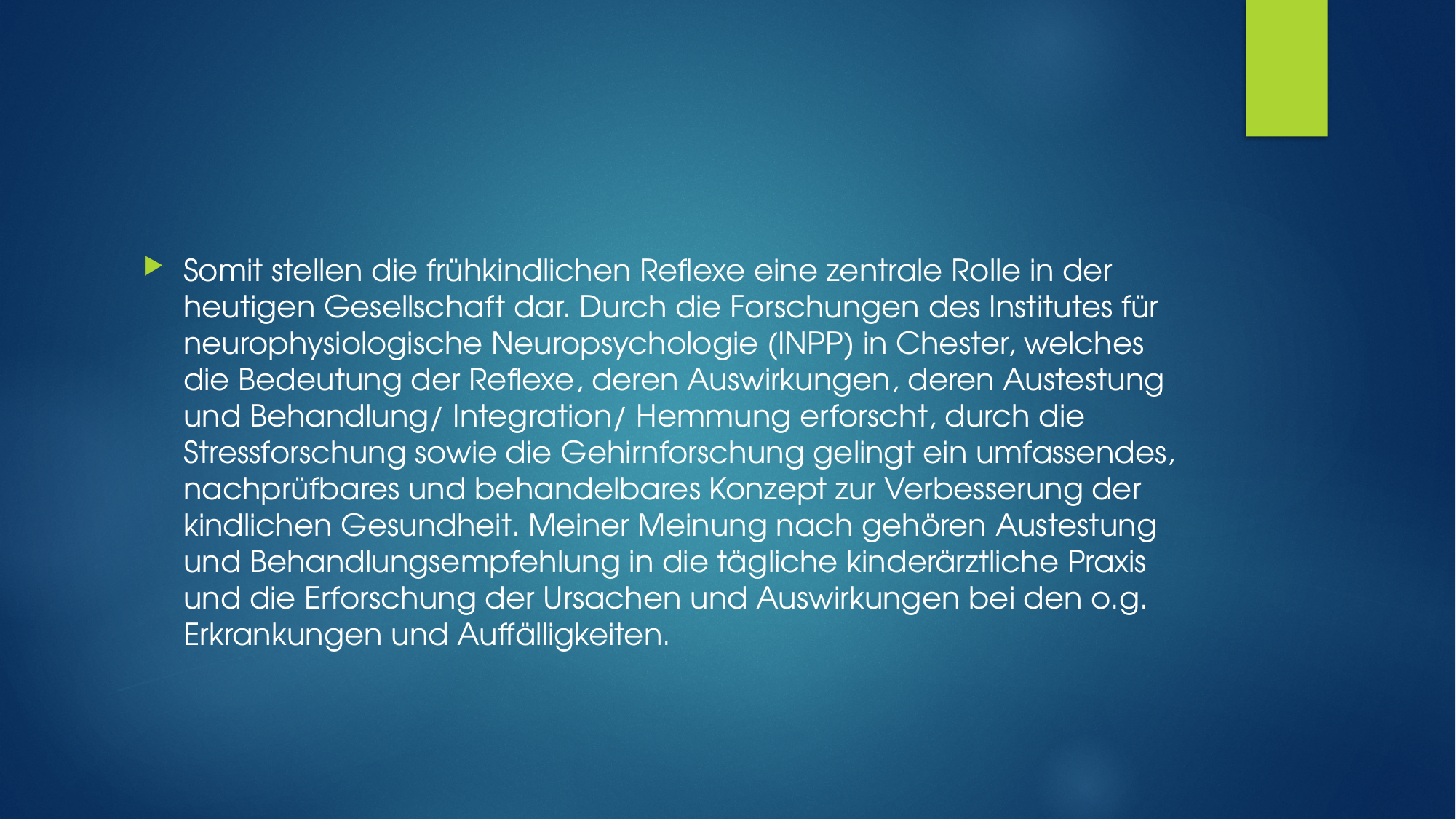

#
Somit stellen die frühkindlichen Reflexe eine zentrale Rolle in der heutigen Gesellschaft dar. Durch die Forschungen des Institutes für neurophysiologische Neuropsychologie (INPP) in Chester, welches die Bedeutung der Reflexe, deren Auswirkungen, deren Austestung und Behandlung/ Integration/ Hemmung erforscht, durch die Stressforschung sowie die Gehirnforschung gelingt ein umfassendes, nachprüfbares und behandelbares Konzept zur Verbesserung der kindlichen Gesundheit. Meiner Meinung nach gehören Austestung und Behandlungsempfehlung in die tägliche kinderärztliche Praxis und die Erforschung der Ursachen und Auswirkungen bei den o.g. Erkrankungen und Auffälligkeiten.